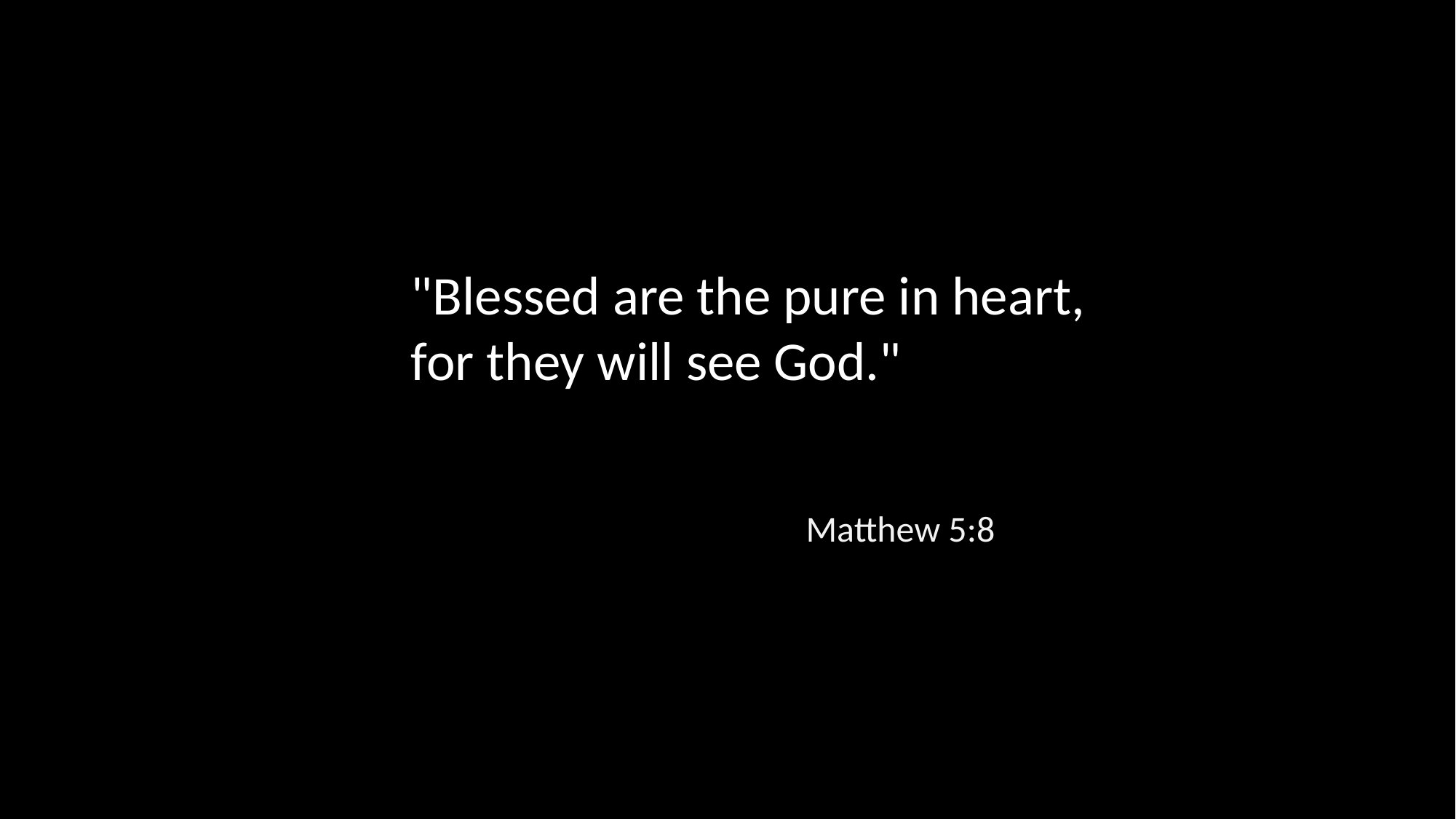

"Blessed are the pure in heart, for they will see God."
Matthew 5:8